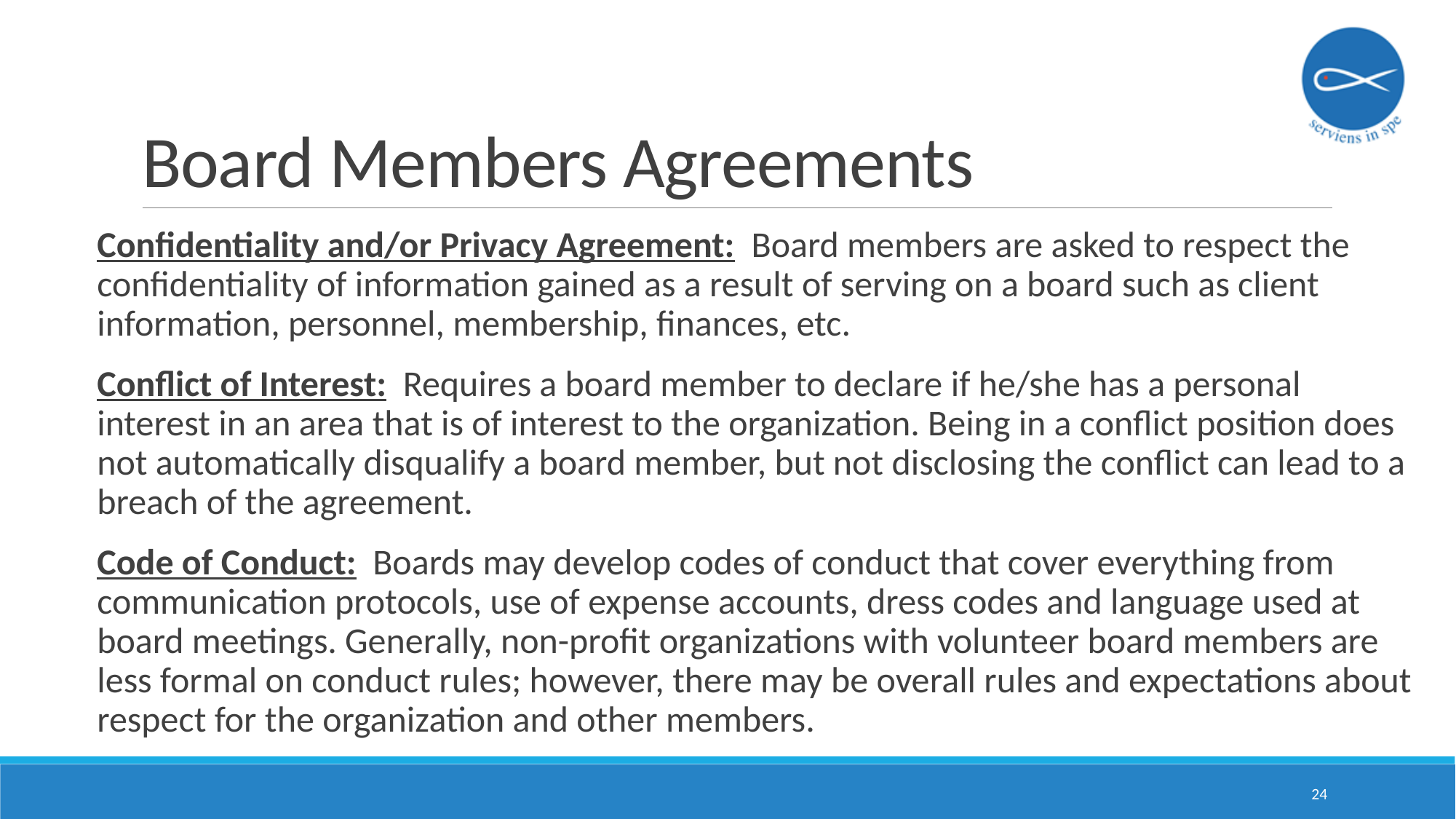

# Board Members Agreements
Confidentiality and/or Privacy Agreement:  Board members are asked to respect the confidentiality of information gained as a result of serving on a board such as client information, personnel, membership, finances, etc.
Conflict of Interest:  Requires a board member to declare if he/she has a personal interest in an area that is of interest to the organization. Being in a conflict position does not automatically disqualify a board member, but not disclosing the conflict can lead to a breach of the agreement.
Code of Conduct:  Boards may develop codes of conduct that cover everything from communication protocols, use of expense accounts, dress codes and language used at board meetings. Generally, non-profit organizations with volunteer board members are less formal on conduct rules; however, there may be overall rules and expectations about respect for the organization and other members.
24